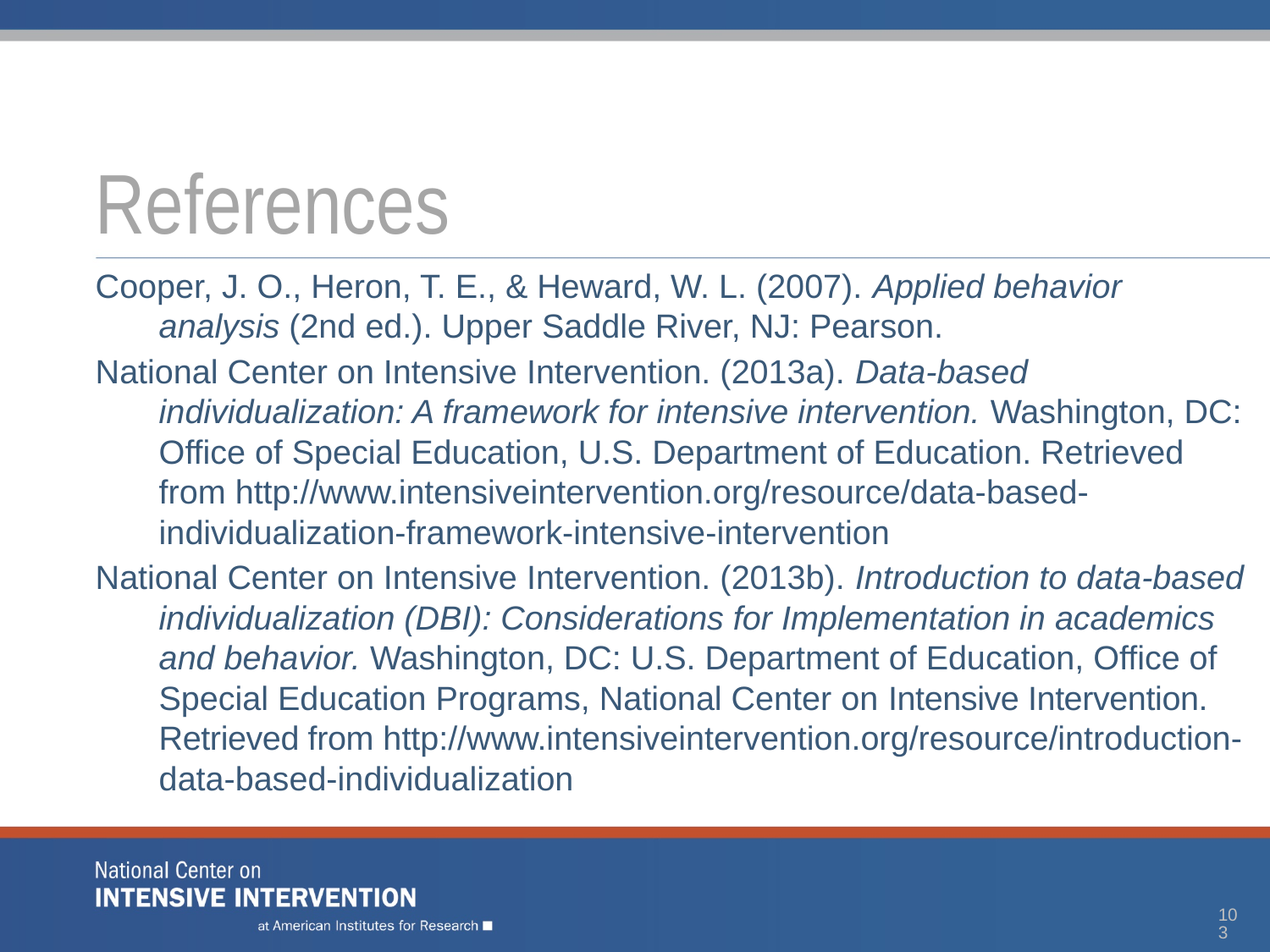

# References
Cooper, J. O., Heron, T. E., & Heward, W. L. (2007). Applied behavior analysis (2nd ed.). Upper Saddle River, NJ: Pearson.
National Center on Intensive Intervention. (2013a). Data-based individualization: A framework for intensive intervention. Washington, DC: Office of Special Education, U.S. Department of Education. Retrieved from http://www.intensiveintervention.org/resource/data-based-individualization-framework-intensive-intervention
National Center on Intensive Intervention. (2013b). Introduction to data-based individualization (DBI): Considerations for Implementation in academics and behavior. Washington, DC: U.S. Department of Education, Office of Special Education Programs, National Center on Intensive Intervention. Retrieved from http://www.intensiveintervention.org/resource/introduction-data-based-individualization
103